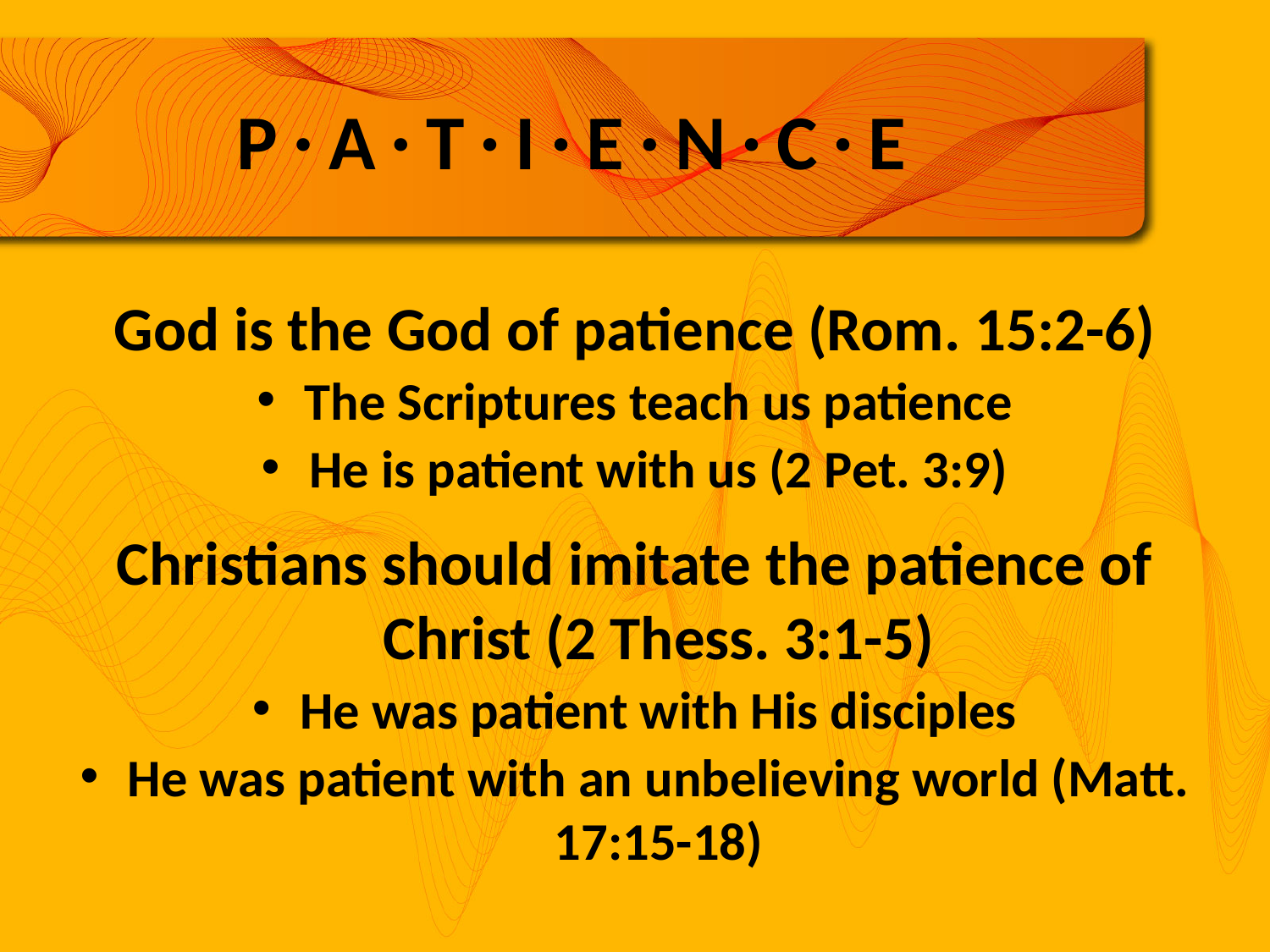

# P•A•T•I•E•N•C•E
God is the God of patience (Rom. 15:2-6)
The Scriptures teach us patience
He is patient with us (2 Pet. 3:9)
Christians should imitate the patience of Christ (2 Thess. 3:1-5)
He was patient with His disciples
He was patient with an unbelieving world (Matt. 17:15-18)